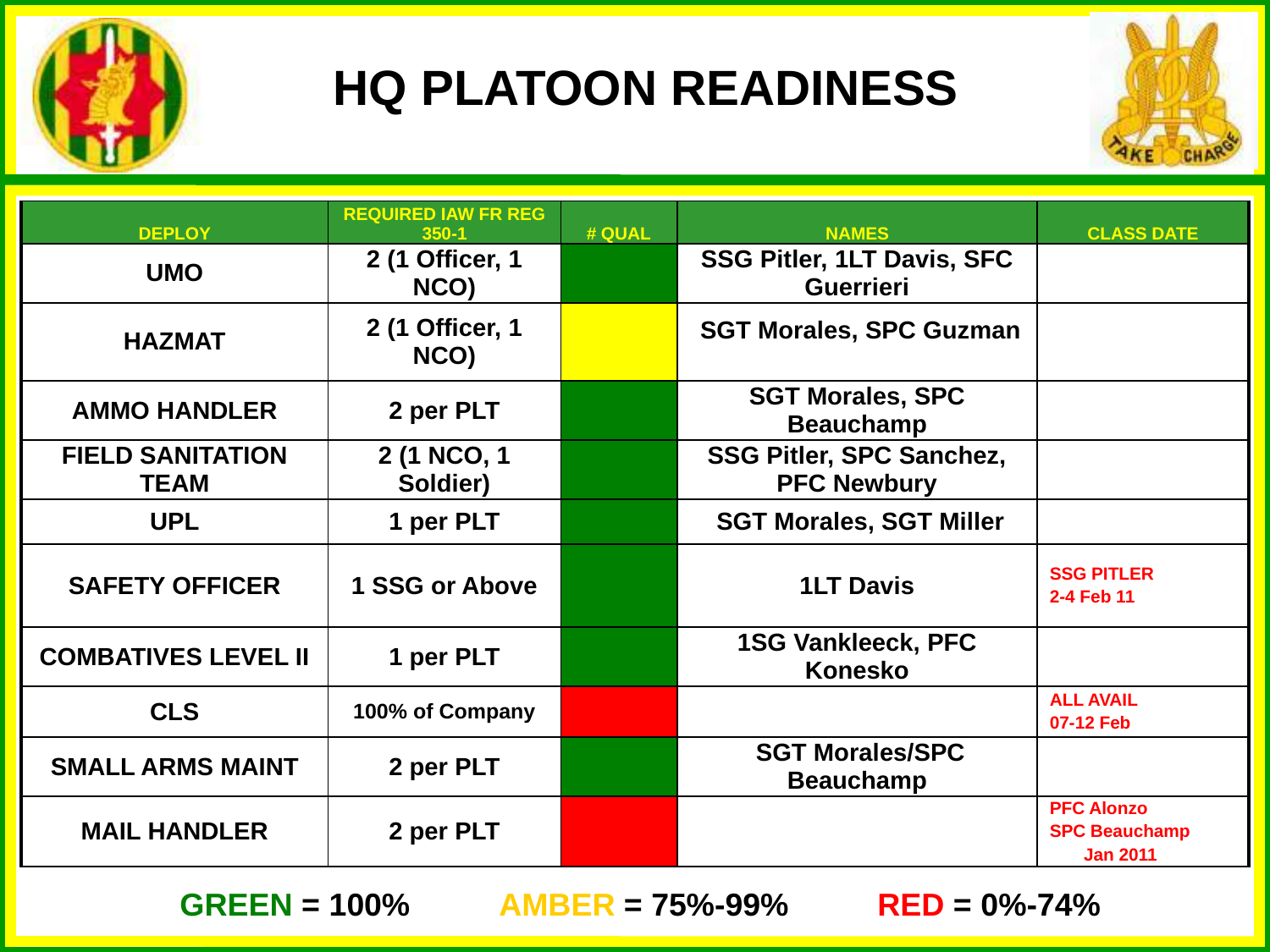

HQ PLATOON READINESS
| DEPLOY | REQUIRED IAW FR REG 350-1 | # QUAL | NAMES | CLASS DATE |
| --- | --- | --- | --- | --- |
| UMO | 2 (1 Officer, 1 NCO) |  | SSG Pitler, 1LT Davis, SFC Guerrieri |  |
| HAZMAT | 2 (1 Officer, 1 NCO) |  | SGT Morales, SPC Guzman |  |
| AMMO HANDLER | 2 per PLT |  | SGT Morales, SPC Beauchamp |  |
| FIELD SANITATION TEAM | 2 (1 NCO, 1 Soldier) |  | SSG Pitler, SPC Sanchez, PFC Newbury |  |
| UPL | 1 per PLT |  | SGT Morales, SGT Miller |  |
| SAFETY OFFICER | 1 SSG or Above |  | 1LT Davis | SSG PITLER 2-4 Feb 11 |
| COMBATIVES LEVEL II | 1 per PLT |  | 1SG Vankleeck, PFC Konesko |  |
| CLS | 100% of Company |  |  | ALL AVAIL 07-12 Feb |
| SMALL ARMS MAINT | 2 per PLT |  | SGT Morales/SPC Beauchamp |  |
| MAIL HANDLER | 2 per PLT |  |  | PFC Alonzo SPC Beauchamp Jan 2011 |
GREEN = 100%          AMBER = 75%-99%          RED = 0%-74%